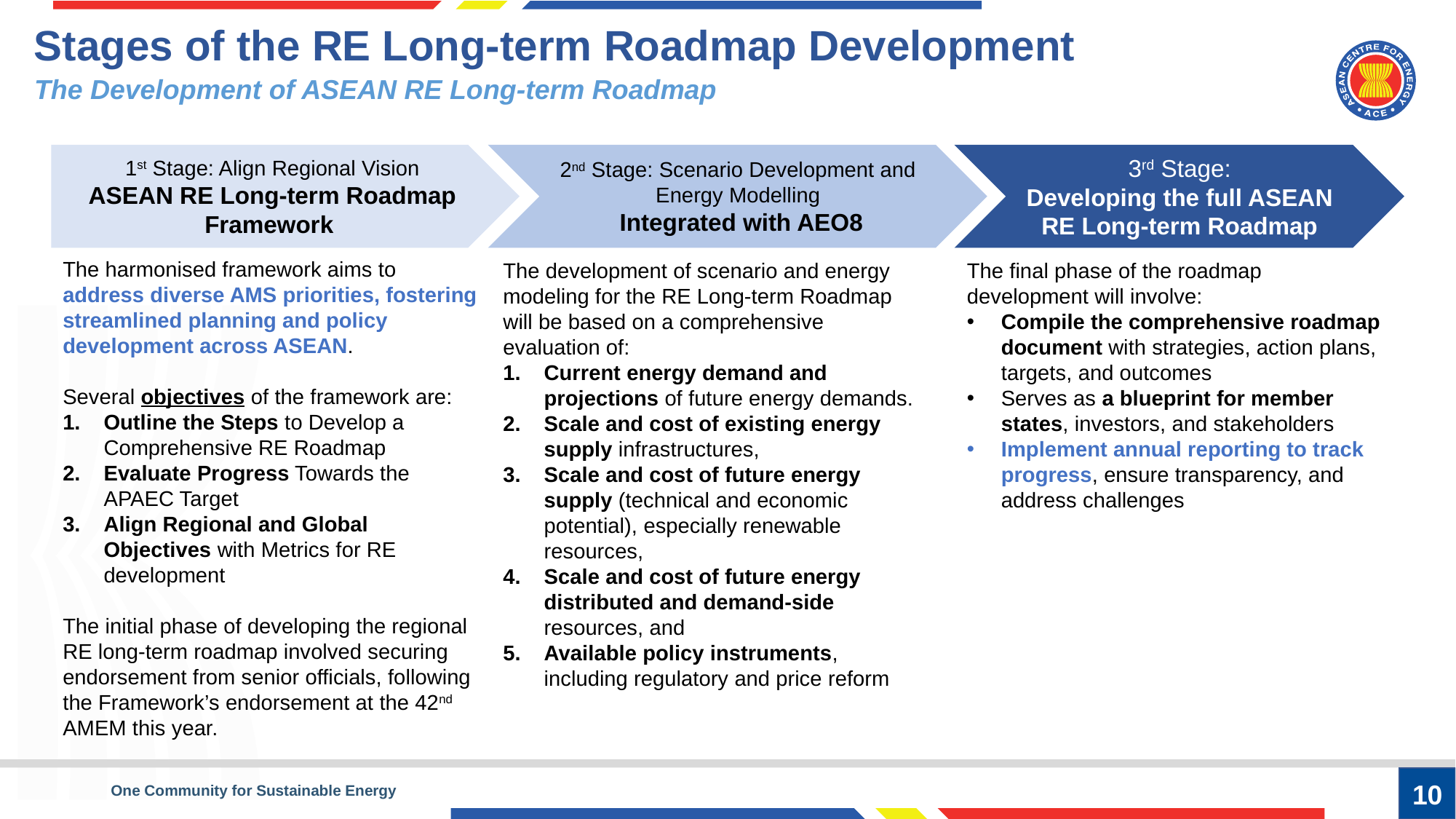

Stages of the RE Long-term Roadmap Development
The Development of ASEAN RE Long-term Roadmap
1st Stage: Align Regional Vision
ASEAN RE Long-term Roadmap Framework
2nd Stage: Scenario Development and Energy Modelling
 Integrated with AEO8
3rd Stage:
Developing the full ASEAN RE Long-term Roadmap
The harmonised framework aims to address diverse AMS priorities, fostering streamlined planning and policy development across ASEAN.

Several objectives of the framework are:
Outline the Steps to Develop a Comprehensive RE Roadmap
Evaluate Progress Towards the APAEC Target
Align Regional and Global Objectives with Metrics for RE development

The initial phase of developing the regional RE long-term roadmap involved securing endorsement from senior officials, following the Framework’s endorsement at the 42nd AMEM this year.
The development of scenario and energy modeling for the RE Long-term Roadmap will be based on a comprehensive evaluation of:
Current energy demand and projections of future energy demands.
Scale and cost of existing energy supply infrastructures,
Scale and cost of future energy supply (technical and economic potential), especially renewable resources,
Scale and cost of future energy distributed and demand-side resources, and
Available policy instruments, including regulatory and price reform

The final phase of the roadmap development will involve:
Compile the comprehensive roadmap document with strategies, action plans, targets, and outcomes
Serves as a blueprint for member states, investors, and stakeholders
Implement annual reporting to track progress, ensure transparency, and address challenges